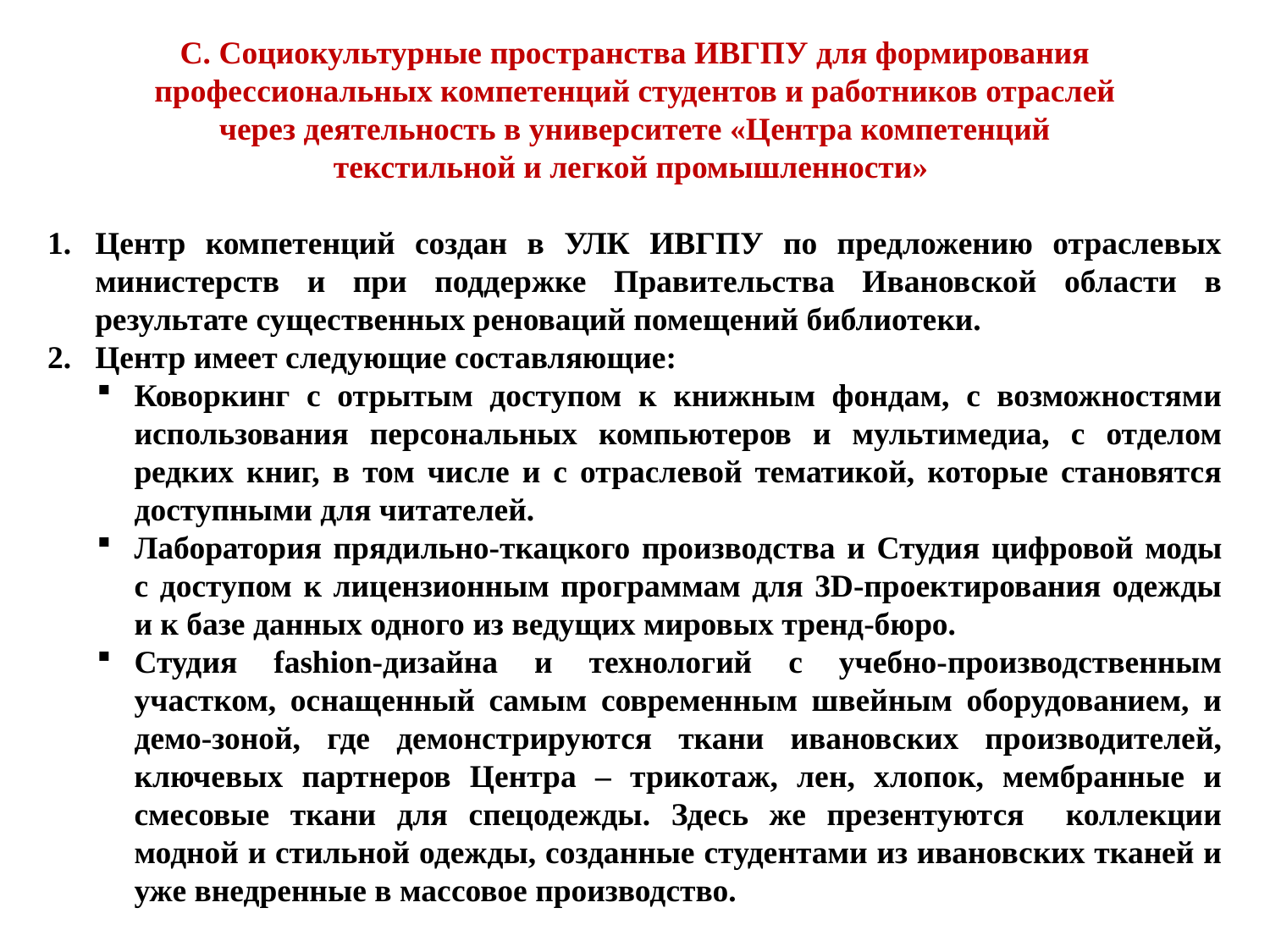

С. Социокультурные пространства ИВГПУ для формирования профессиональных компетенций студентов и работников отраслей
через деятельность в университете «Центра компетенций
текстильной и легкой промышленности»

Центр компетенций создан в УЛК ИВГПУ по предложению отраслевых министерств и при поддержке Правительства Ивановской области в результате существенных реноваций помещений библиотеки.
Центр имеет следующие составляющие:
Коворкинг с отрытым доступом к книжным фондам, с возможностями использования персональных компьютеров и мультимедиа, с отделом редких книг, в том числе и с отраслевой тематикой, которые становятся доступными для читателей.
Лаборатория прядильно-ткацкого производства и Студия цифровой моды с доступом к лицензионным программам для 3D-проектирования одежды и к базе данных одного из ведущих мировых тренд-бюро.
Студия fashion-дизайна и технологий с учебно-производственным участком, оснащенный самым современным швейным оборудованием, и демо-зоной, где демонстрируются ткани ивановских производителей, ключевых партнеров Центра – трикотаж, лен, хлопок, мембранные и смесовые ткани для спецодежды. Здесь же презентуются  коллекции модной и стильной одежды, созданные студентами из ивановских тканей и уже внедренные в массовое производство.